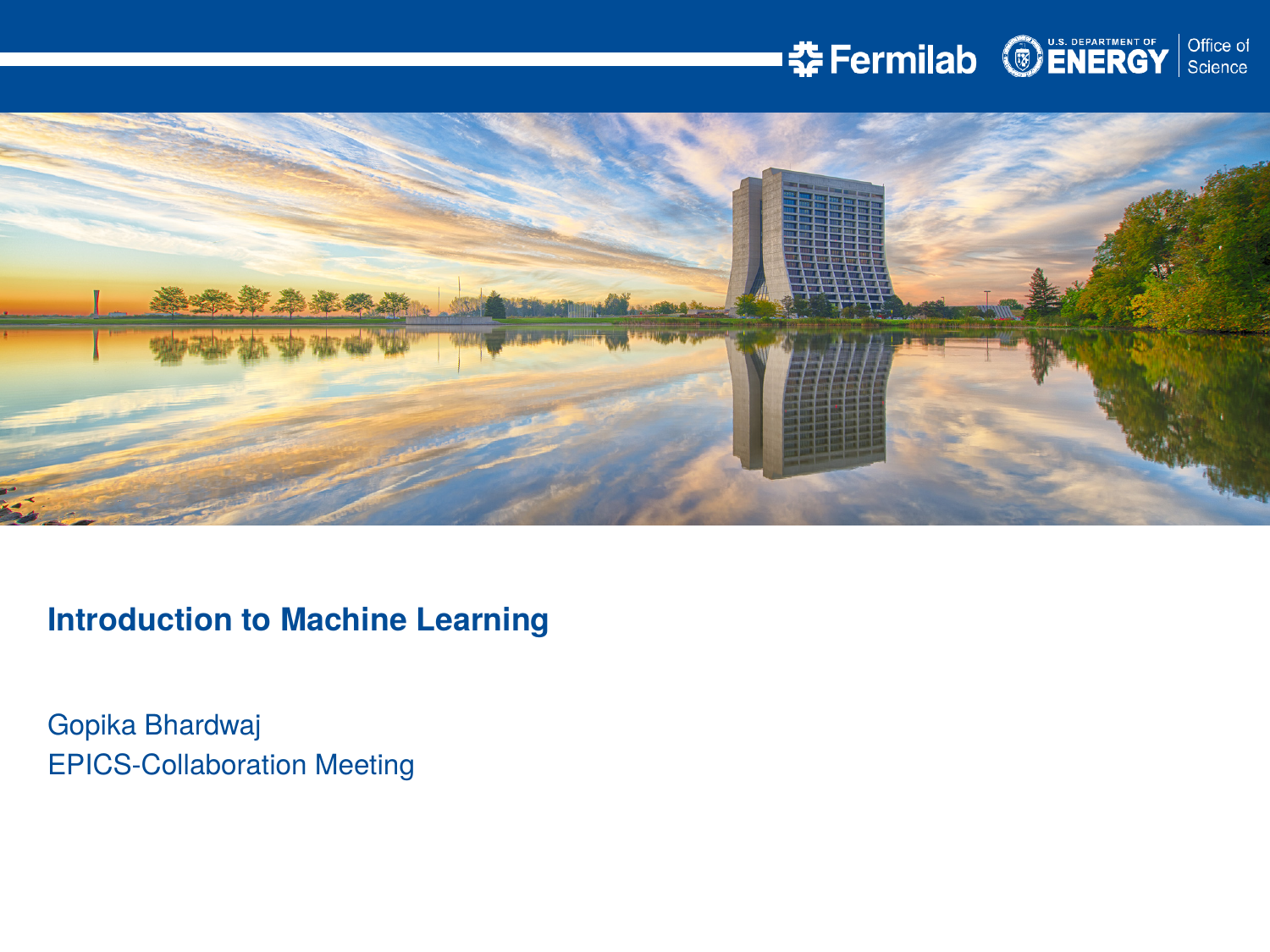

Introduction to Machine Learning
Gopika Bhardwaj
EPICS-Collaboration Meeting